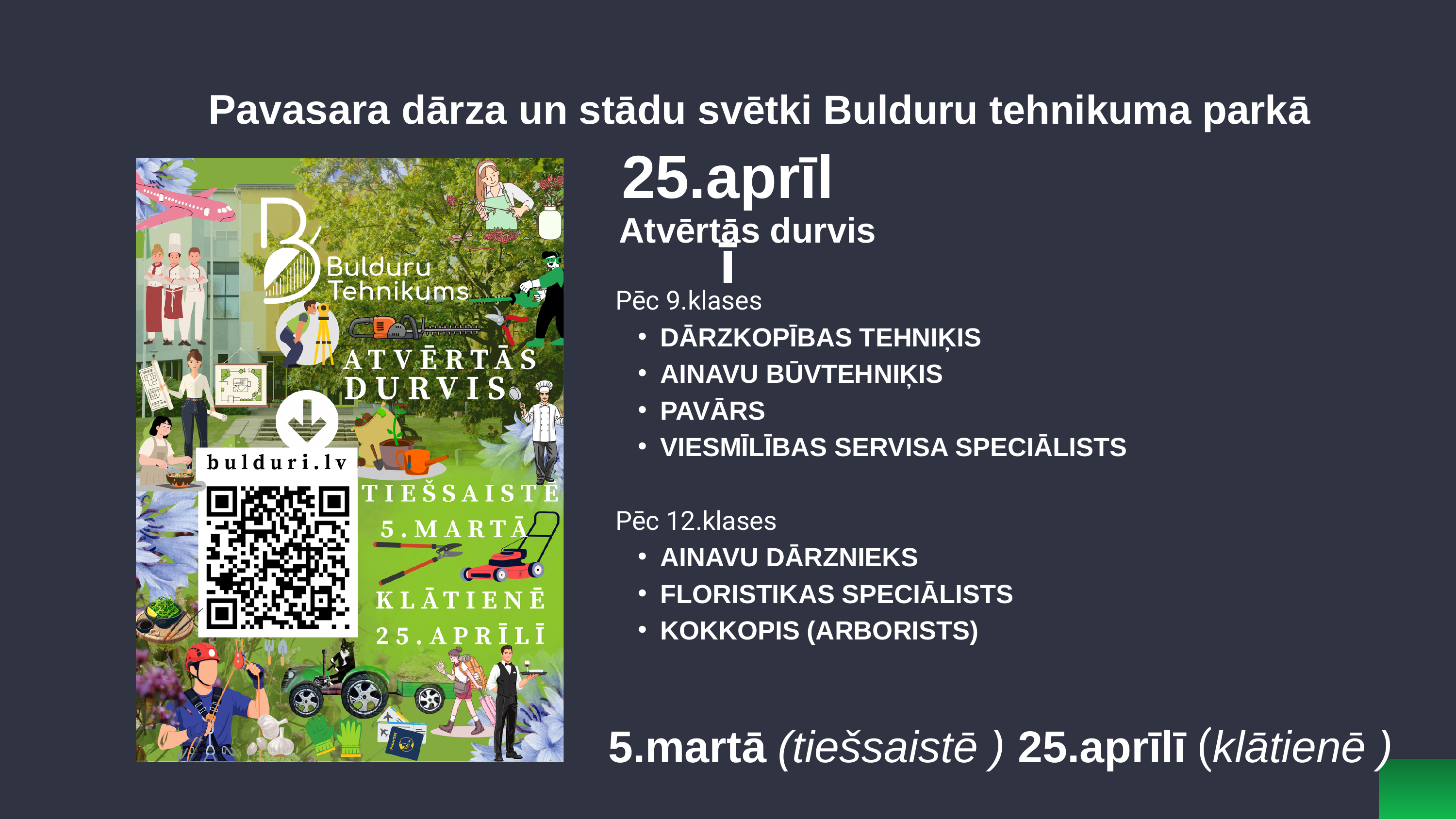

Pavasara dārza un stādu svētki Bulduru tehnikuma parkā
25.aprīlī

Atvērtās durvis

Pēc 9.klases
DĀRZKOPĪBAS TEHNIĶIS
AINAVU BŪVTEHNIĶIS
PAVĀRS
VIESMĪLĪBAS SERVISA SPECIĀLISTS

Pēc 12.klases
AINAVU DĀRZNIEKS
FLORISTIKAS SPECIĀLISTS
KOKKOPIS (ARBORISTS)

5.martā (tiešsaistē ) 25.aprīlī (klātienē )